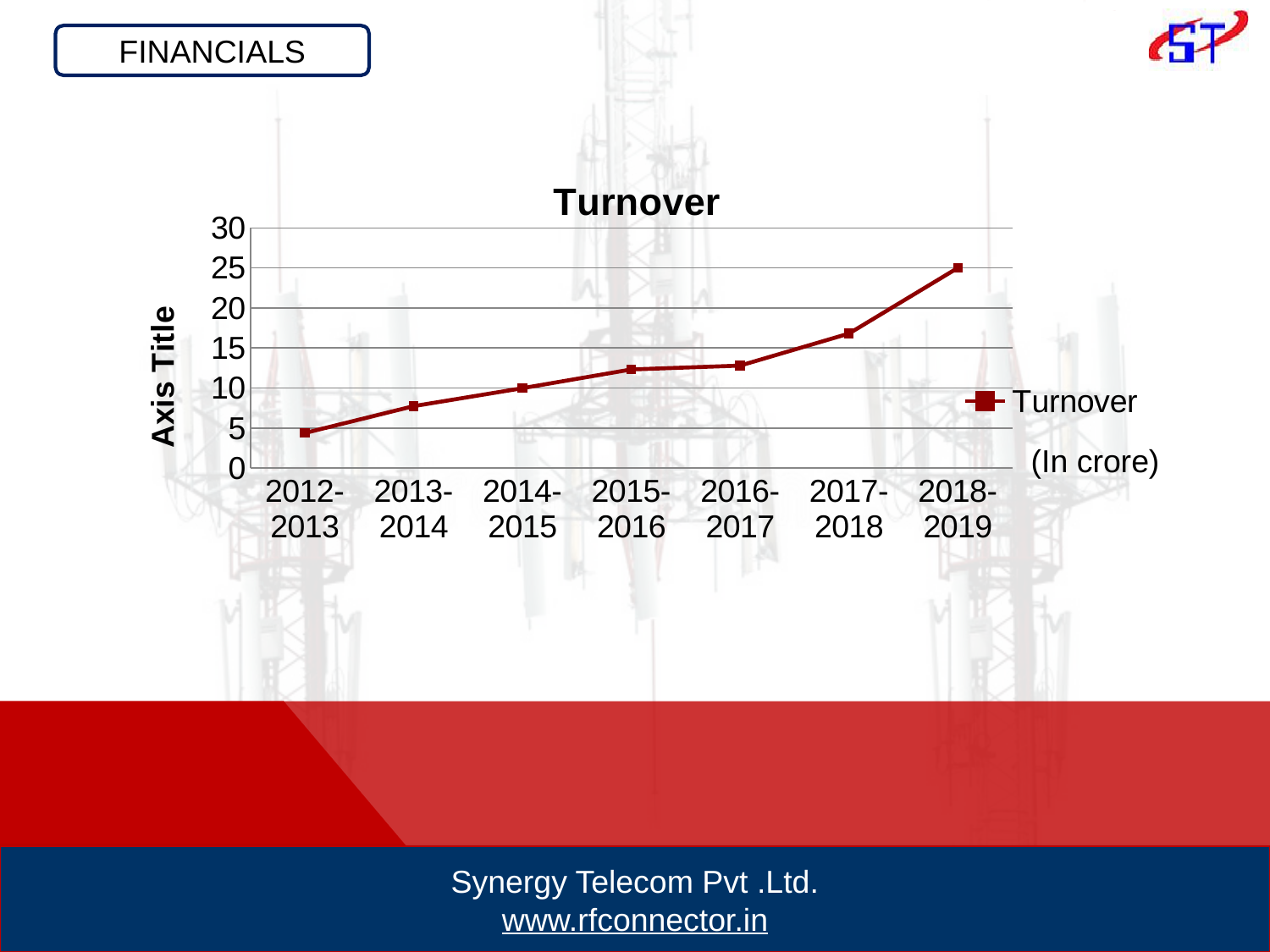

FINANCIALS

### Chart:

| Category | Turnover |
|---|---|
| 2012-2013 | 4.37 |
| 2013-2014 | 7.73 |
| 2014-2015 | 9.98 |
| 2015-2016 | 12.32 |
| 2016-2017 | 12.8 |
| 2017-2018 | 16.8 |
| 2018-2019 | 25.0 |
(In crore)
Synergy Telecom Pvt .Ltd.
www.rfconnector.in